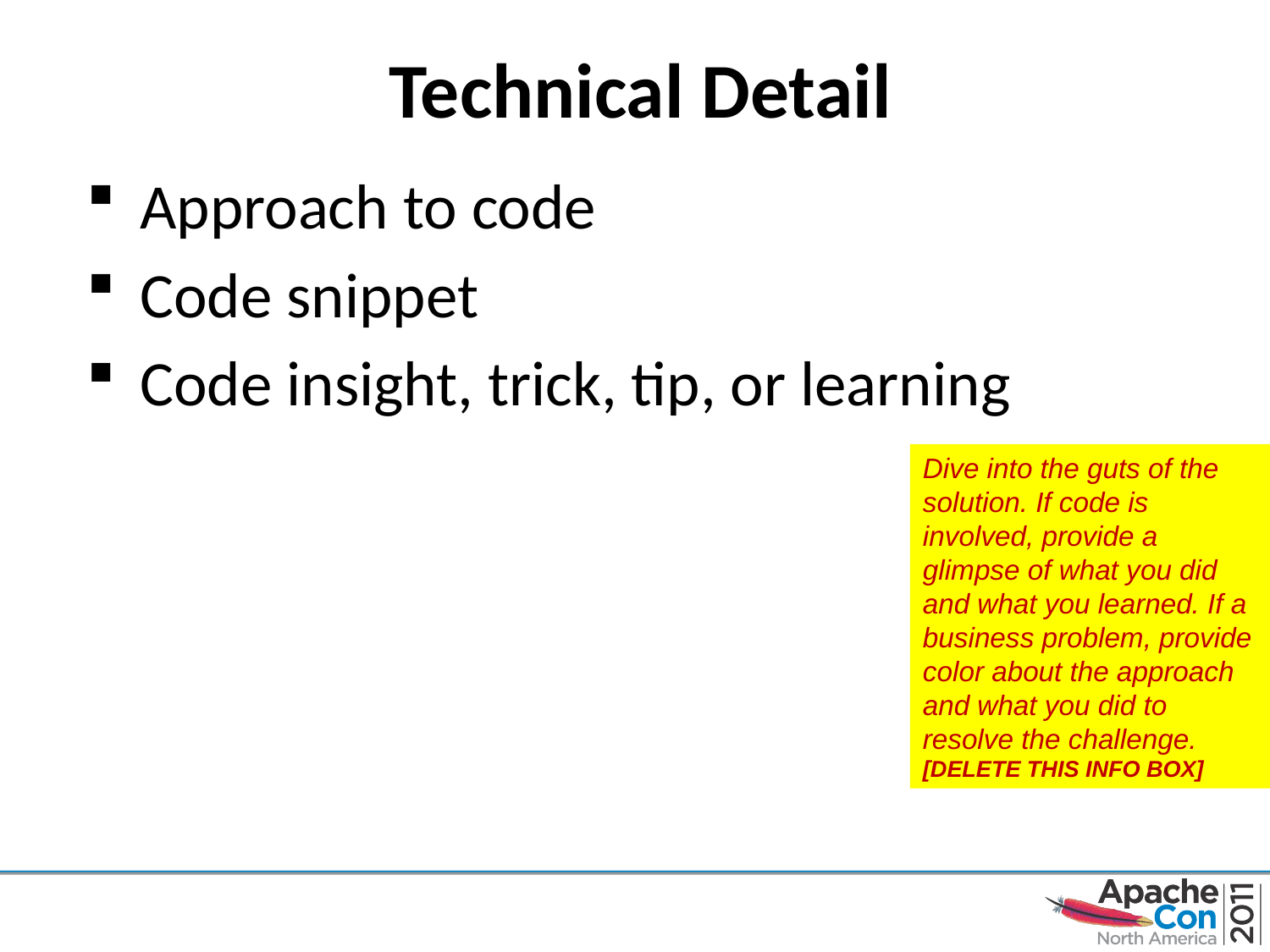

# Technical Detail
Approach to code
Code snippet
Code insight, trick, tip, or learning
Dive into the guts of the solution. If code is involved, provide a glimpse of what you did and what you learned. If a business problem, provide color about the approach and what you did to resolve the challenge.
[DELETE THIS INFO BOX]